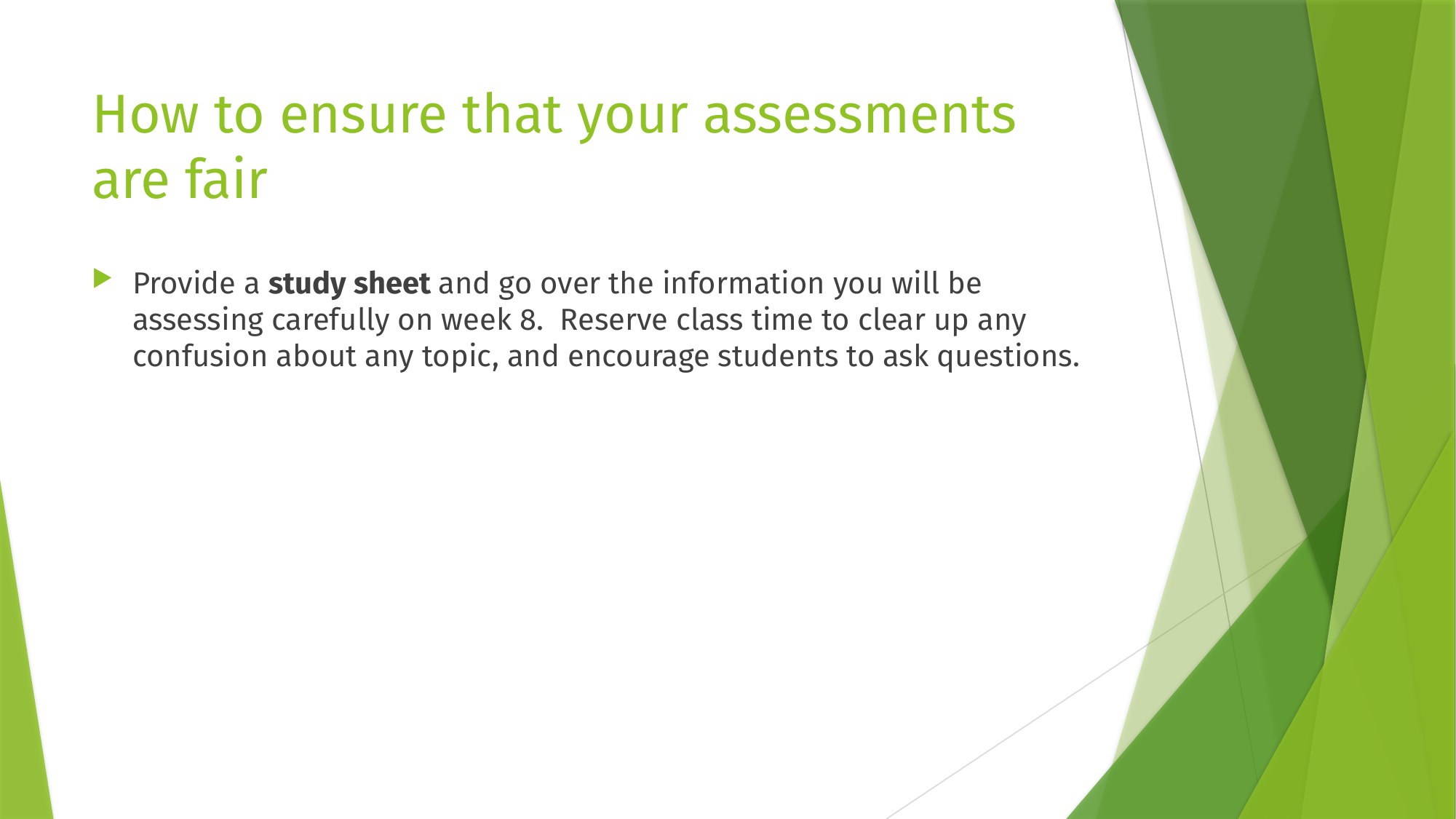

# How to ensure that your assessments are fair
Provide a study sheet and go over the information you will be assessing carefully on week 8.  Reserve class time to clear up any confusion about any topic, and encourage students to ask questions.